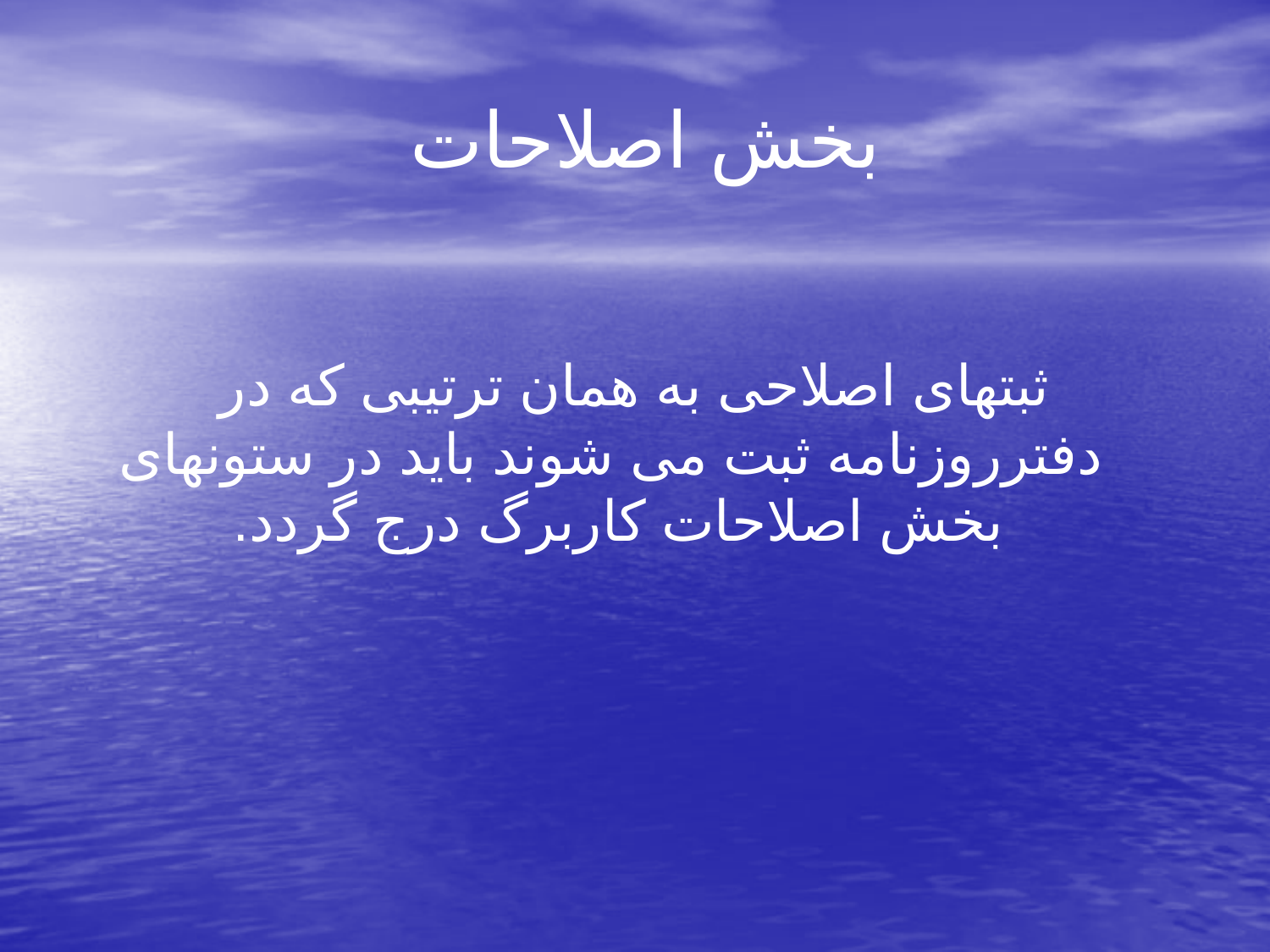

# بخش اصلاحات

ثبتهای اصلاحی به همان ترتیبی که در دفترروزنامه ثبت می شوند باید در ستونهای بخش اصلاحات کاربرگ درج گردد.